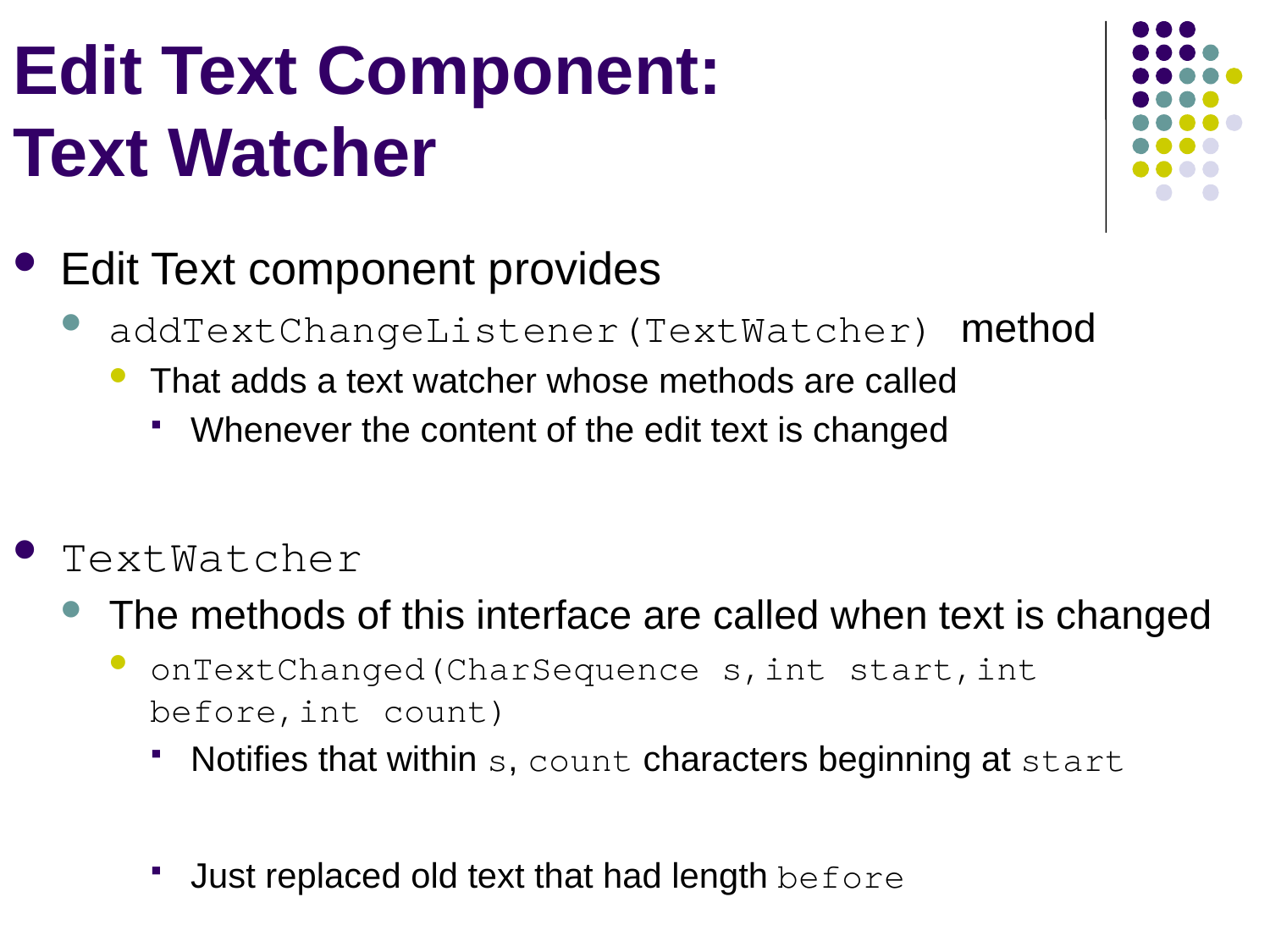

# Edit Text Component: Text Watcher
Edit Text component provides
addTextChangeListener(TextWatcher) method
That adds a text watcher whose methods are called
Whenever the content of the edit text is changed

TextWatcher
The methods of this interface are called when text is changed
onTextChanged(CharSequence s,int start,int before,int count)
Notifies that within s, count characters beginning at start

Just replaced old text that had length before